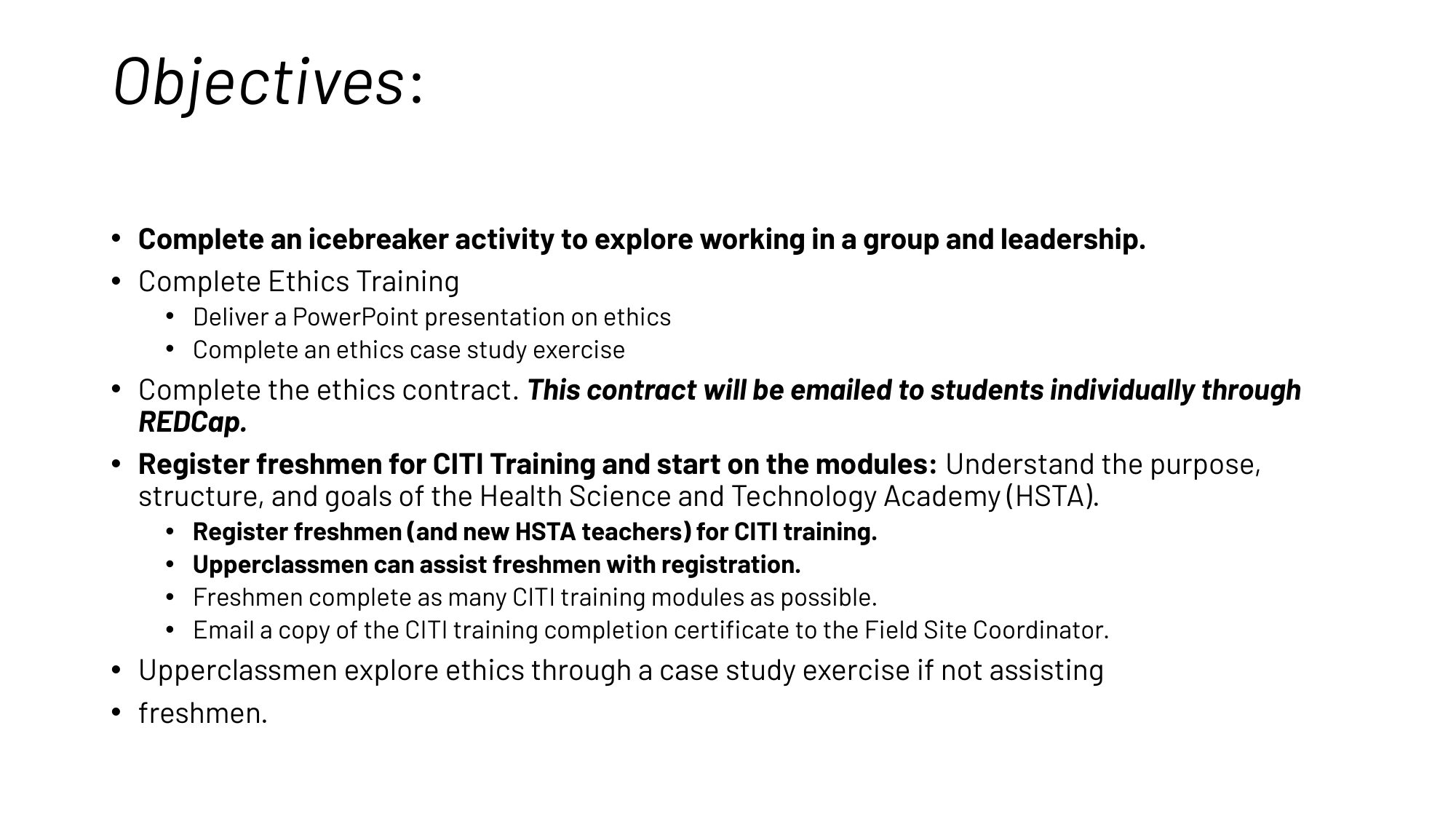

# Objectives:
Complete an icebreaker activity to explore working in a group and leadership.
Complete Ethics Training
Deliver a PowerPoint presentation on ethics
Complete an ethics case study exercise
Complete the ethics contract. This contract will be emailed to students individually through REDCap.
Register freshmen for CITI Training and start on the modules: Understand the purpose, structure, and goals of the Health Science and Technology Academy (HSTA).
Register freshmen (and new HSTA teachers) for CITI training.
Upperclassmen can assist freshmen with registration.
Freshmen complete as many CITI training modules as possible.
Email a copy of the CITI training completion certificate to the Field Site Coordinator.
Upperclassmen explore ethics through a case study exercise if not assisting
freshmen.